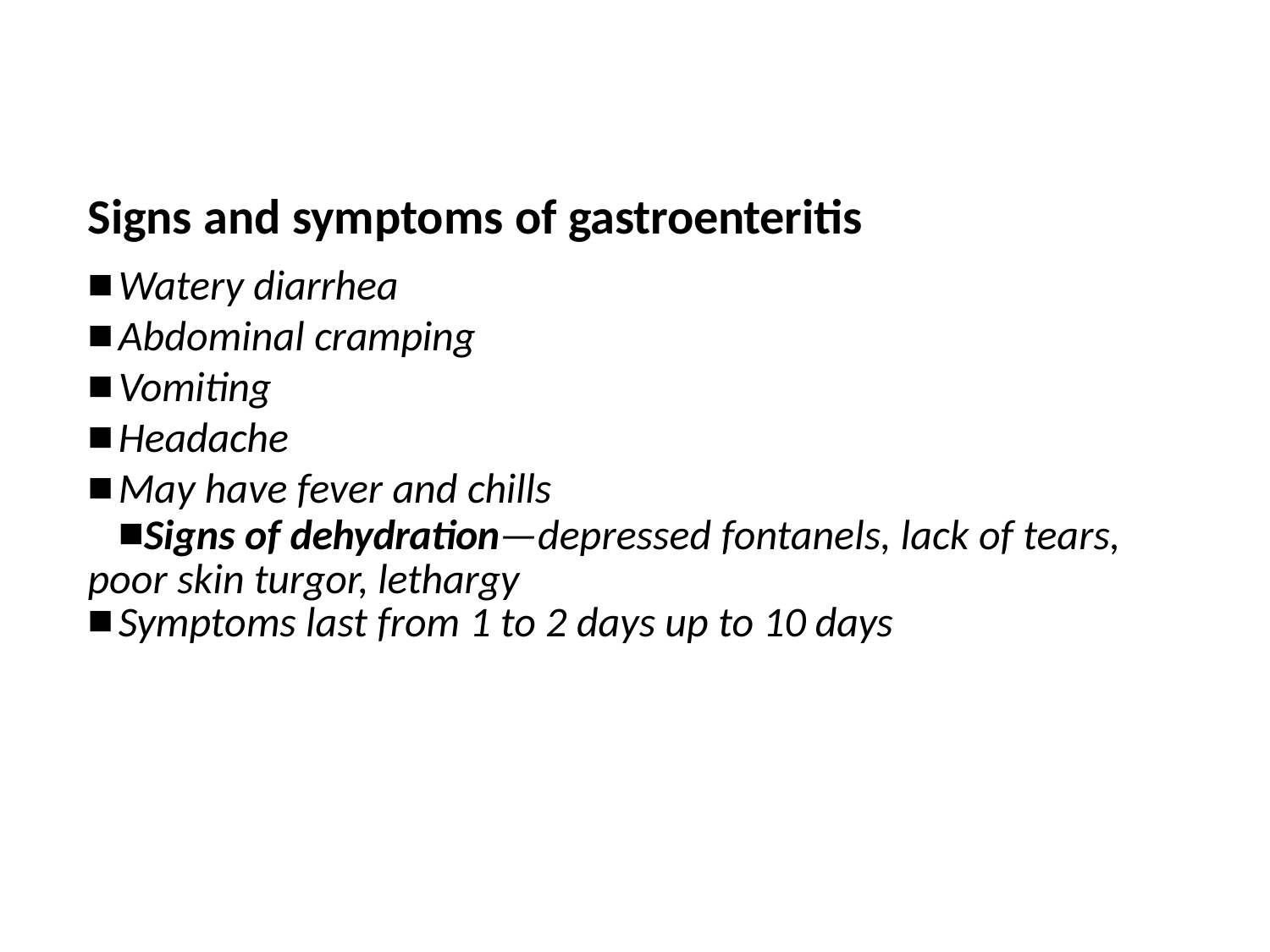

#
Signs and symptoms of gastroenteritis
Watery diarrhea
Abdominal cramping
Vomiting
Headache
May have fever and chills
Signs of dehydration—depressed fontanels, lack of tears, poor skin turgor, lethargy
Symptoms last from 1 to 2 days up to 10 days